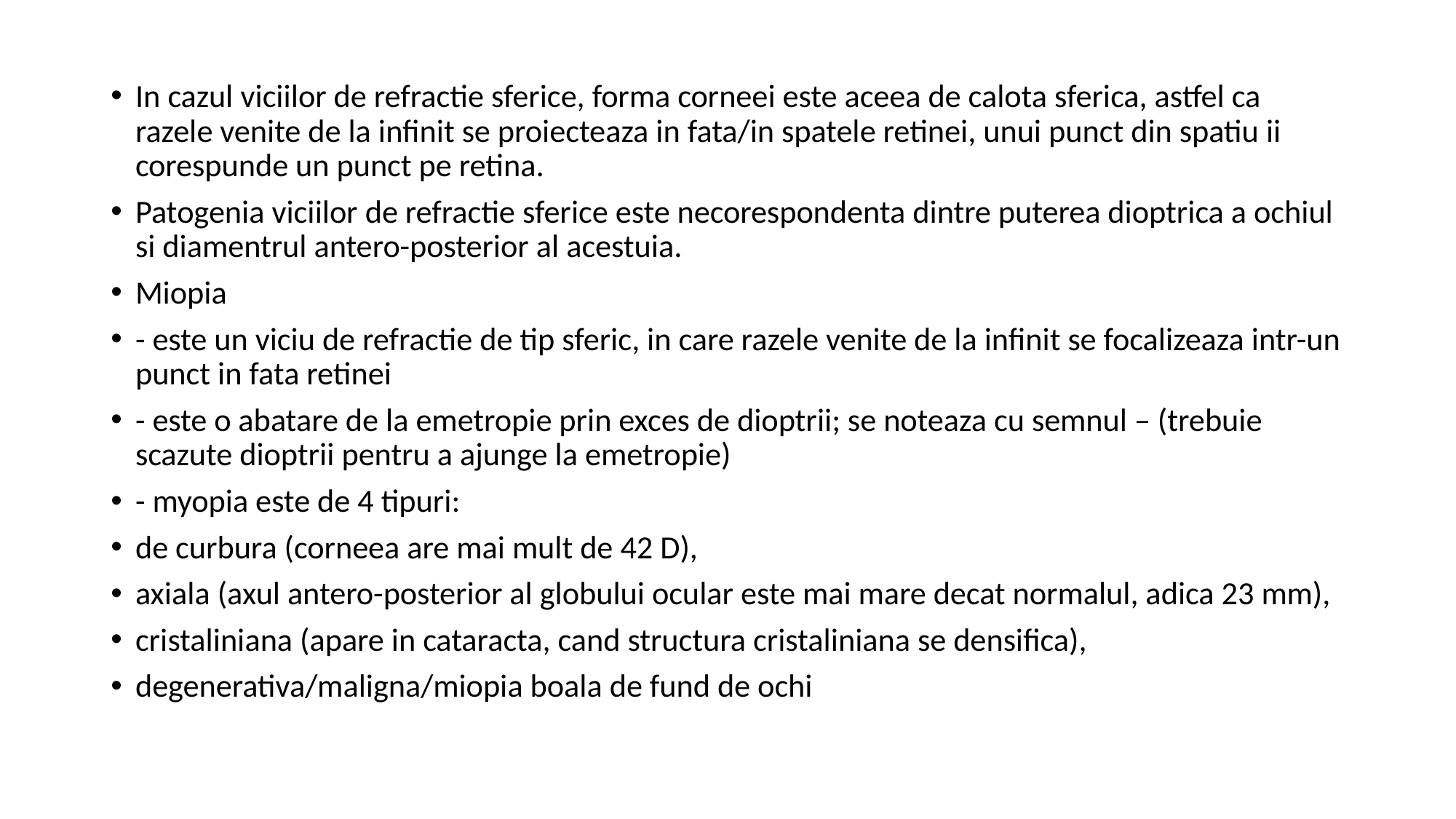

In cazul viciilor de refractie sferice, forma corneei este aceea de calota sferica, astfel ca razele venite de la infinit se proiecteaza in fata/in spatele retinei, unui punct din spatiu ii corespunde un punct pe retina.
Patogenia viciilor de refractie sferice este necorespondenta dintre puterea dioptrica a ochiul si diamentrul antero-posterior al acestuia.
Miopia
- este un viciu de refractie de tip sferic, in care razele venite de la infinit se focalizeaza intr-un punct in fata retinei
- este o abatare de la emetropie prin exces de dioptrii; se noteaza cu semnul – (trebuie scazute dioptrii pentru a ajunge la emetropie)
- myopia este de 4 tipuri:
de curbura (corneea are mai mult de 42 D),
axiala (axul antero-posterior al globului ocular este mai mare decat normalul, adica 23 mm),
cristaliniana (apare in cataracta, cand structura cristaliniana se densifica),
degenerativa/maligna/miopia boala de fund de ochi